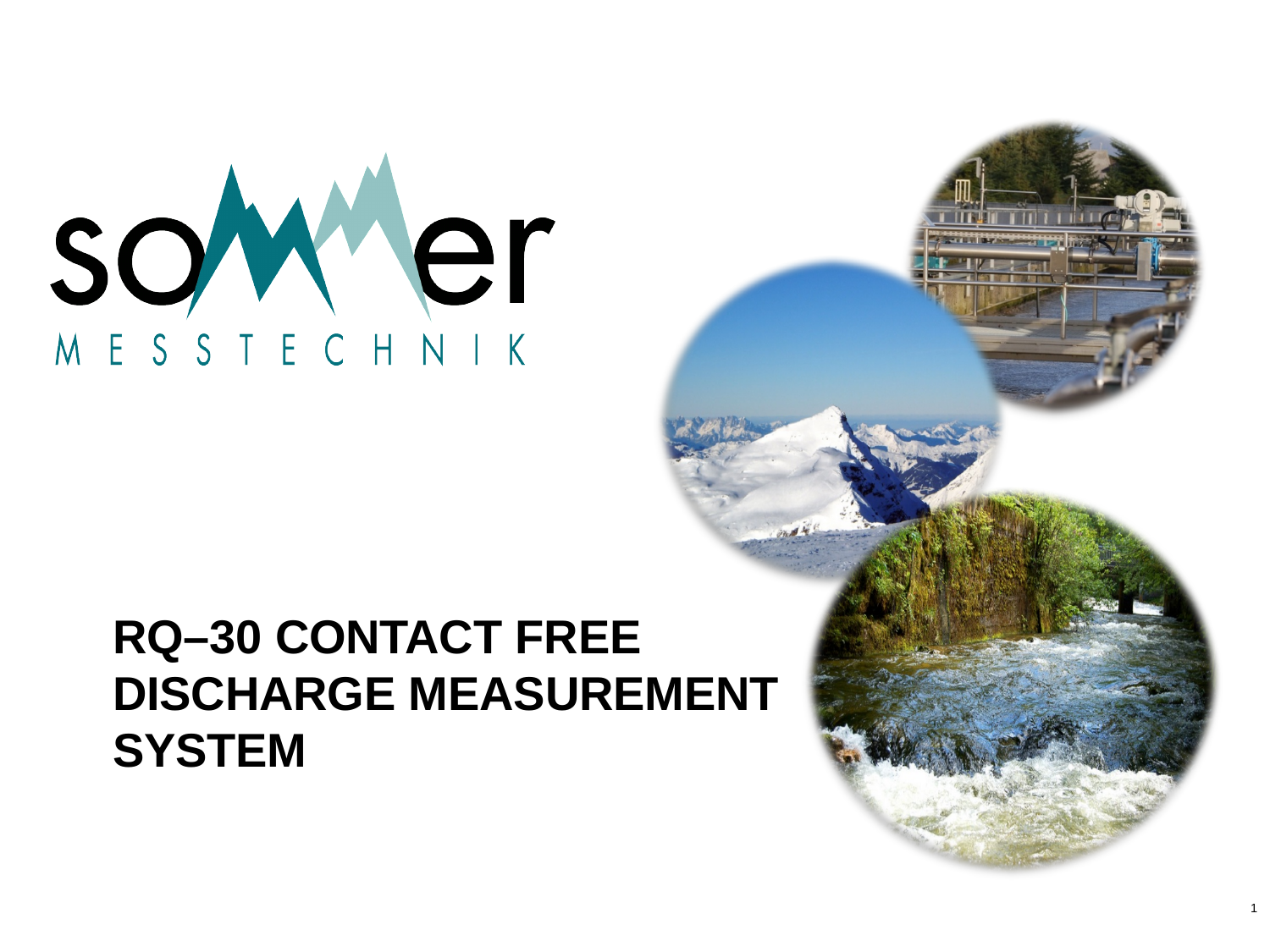

# RQ–30 CONTACT FREE DISCHARGE MEASUREMENT SYSTEM
1